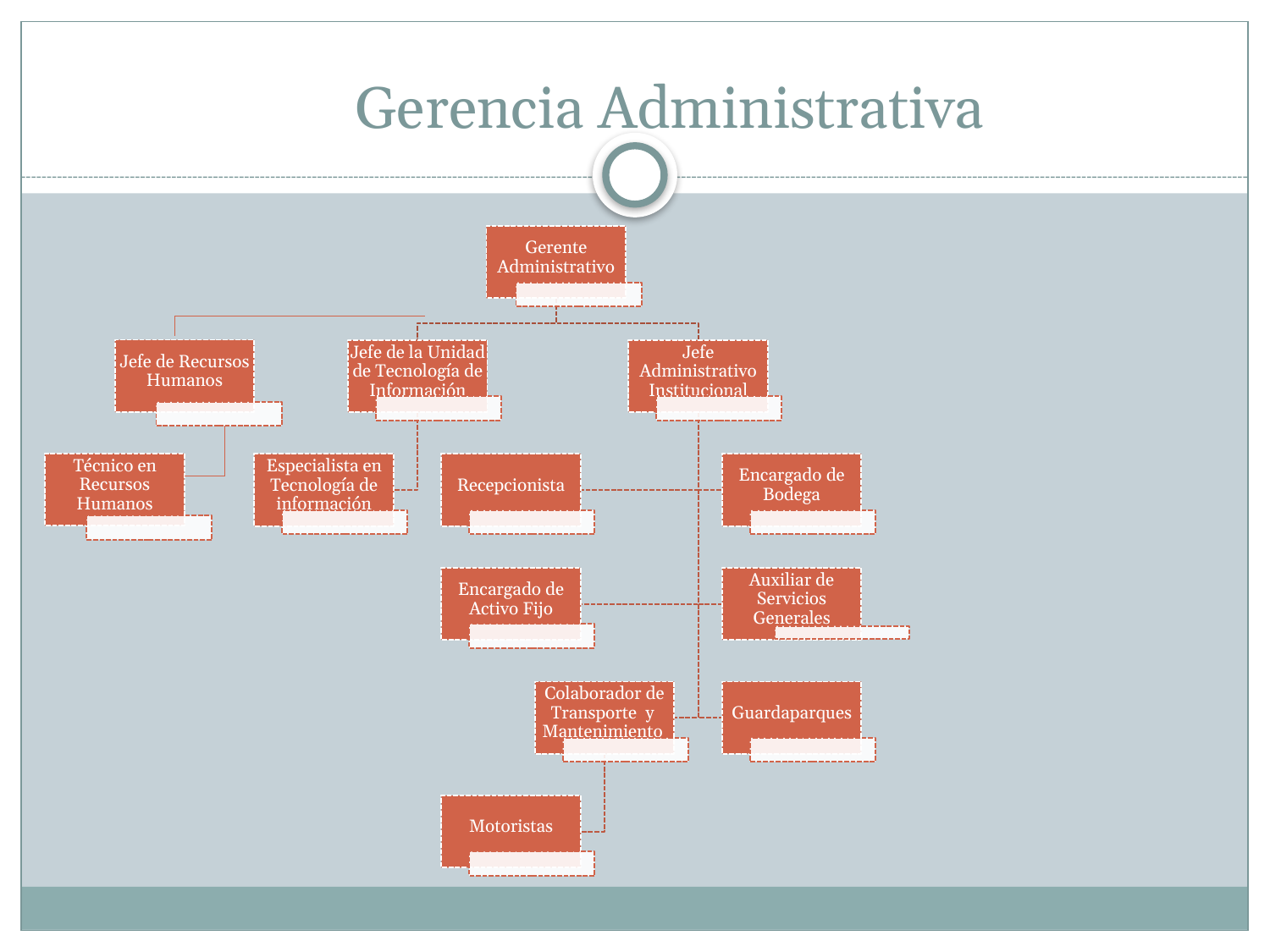

# Gerencia Administrativa
Gerente Administrativo

Jefe de la Unidad de Tecnología de Información

Especialista en Tecnología de información

Jefe Administrativo Institucional

Recepcionista

Encargado de Bodega

Encargado de Activo Fijo

Auxiliar de Servicios Generales

Colaborador de Transporte  y  Mantenimiento

Motoristas

Guardaparques

Jefe de Recursos Humanos

Técnico en Recursos Humanos